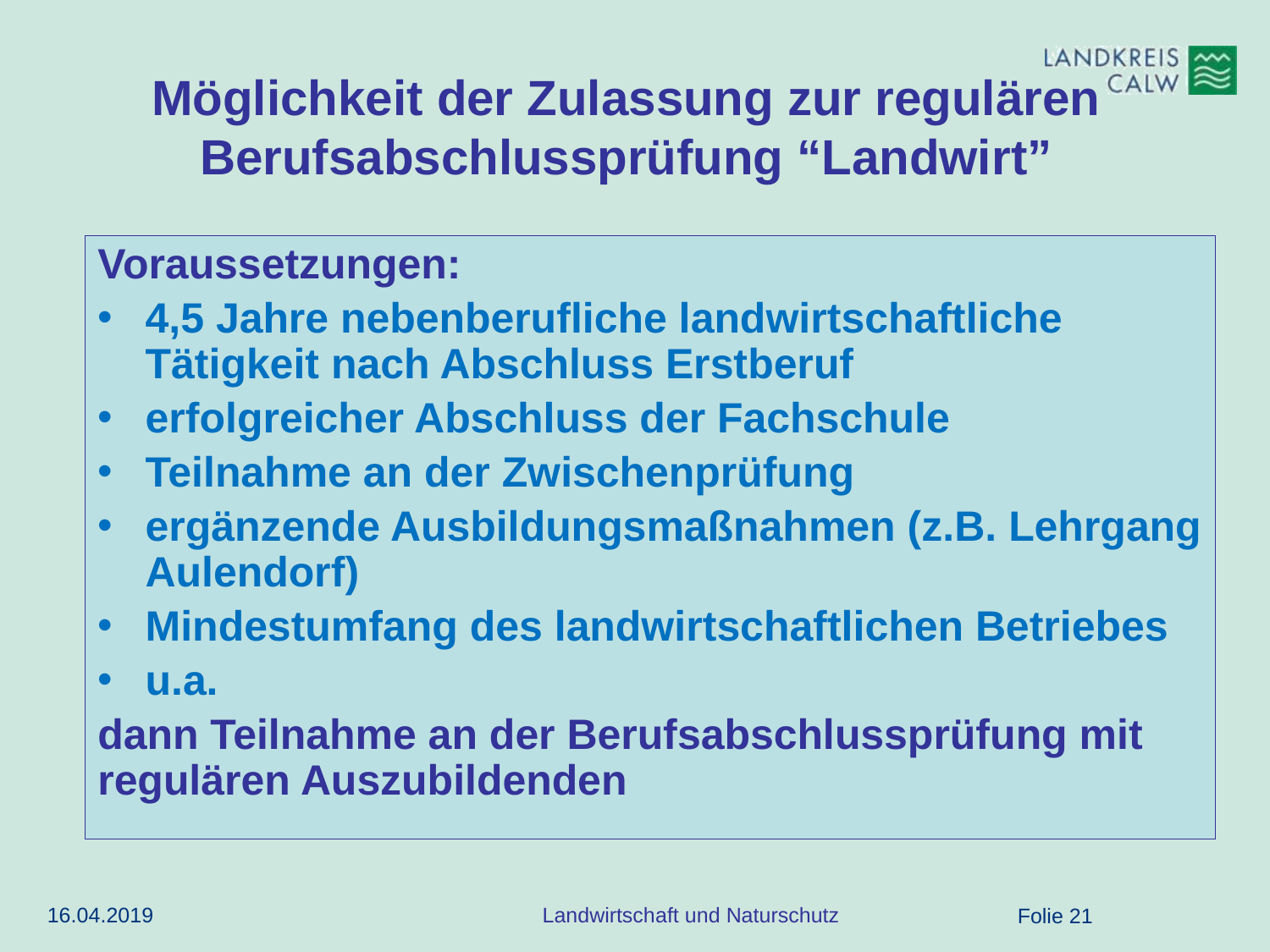

# Möglichkeit der Zulassung zur regulären Berufsabschlussprüfung “Landwirt”
Voraussetzungen:
4,5 Jahre nebenberufliche landwirtschaftliche Tätigkeit nach Abschluss Erstberuf
erfolgreicher Abschluss der Fachschule
Teilnahme an der Zwischenprüfung
ergänzende Ausbildungsmaßnahmen (z.B. Lehrgang Aulendorf)
Mindestumfang des landwirtschaftlichen Betriebes
u.a.
dann Teilnahme an der Berufsabschlussprüfung mit regulären Auszubildenden